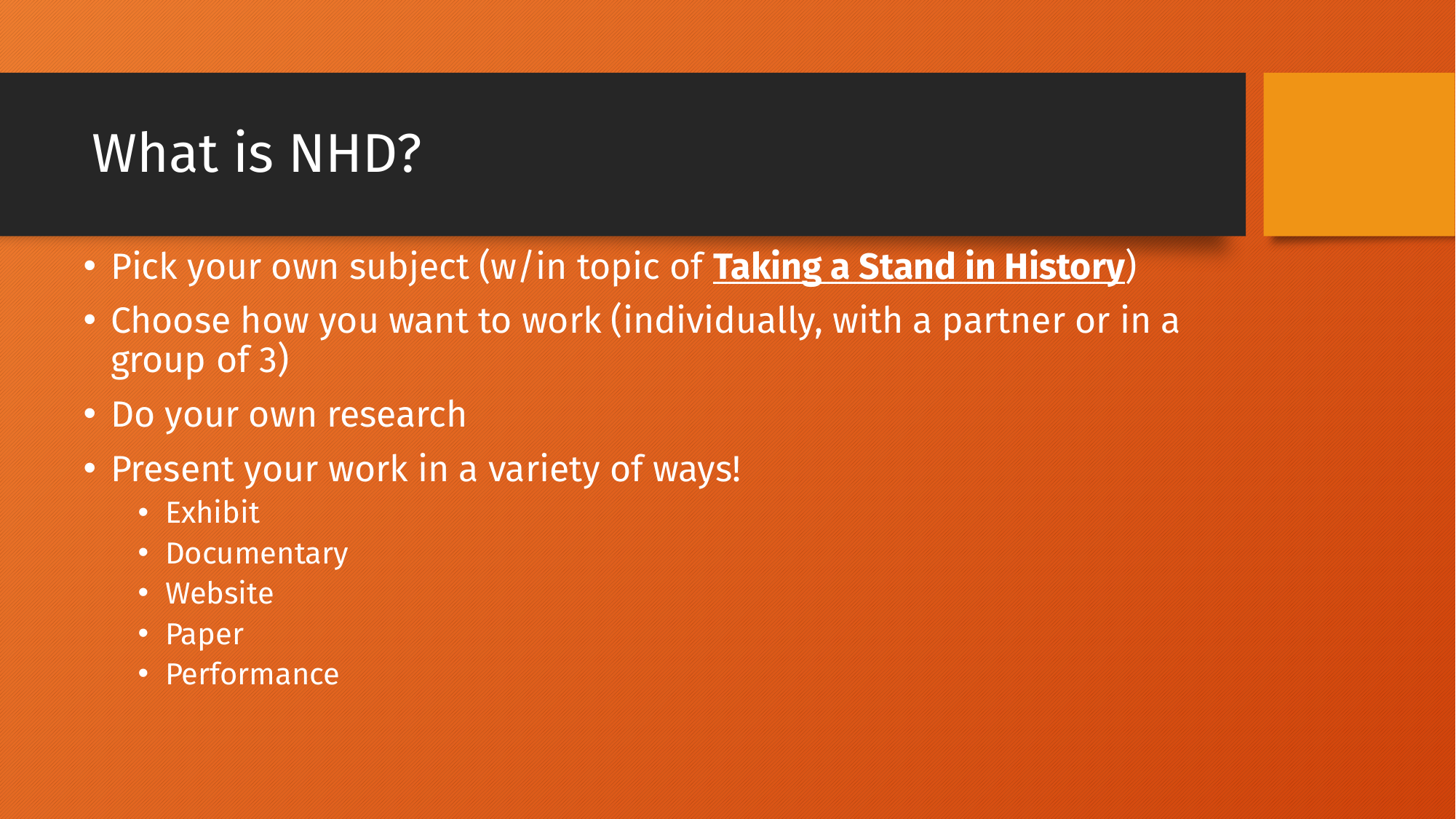

# What is NHD?
Pick your own subject (w/in topic of Taking a Stand in History)
Choose how you want to work (individually, with a partner or in a group of 3)
Do your own research
Present your work in a variety of ways!
Exhibit
Documentary
Website
Paper
Performance